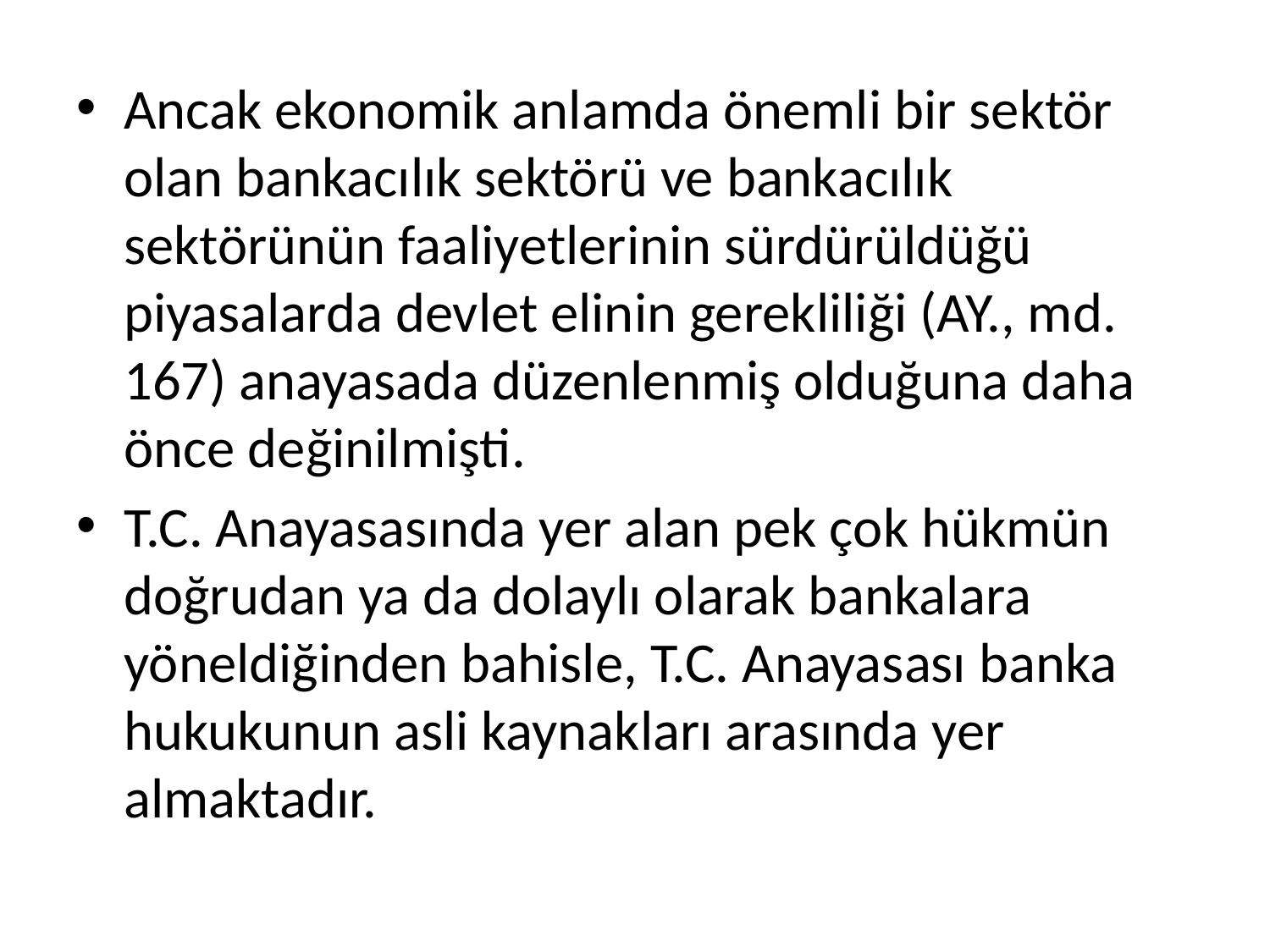

Ancak ekonomik anlamda önemli bir sektör olan bankacılık sektörü ve bankacılık sektörünün faaliyetlerinin sürdürüldüğü piyasalarda devlet elinin gerekliliği (AY., md. 167) anayasada düzenlenmiş olduğuna daha önce değinilmişti.
T.C. Anayasasında yer alan pek çok hükmün doğrudan ya da dolaylı olarak bankalara yöneldiğinden bahisle, T.C. Anayasası banka hukukunun asli kaynakları arasında yer almaktadır.